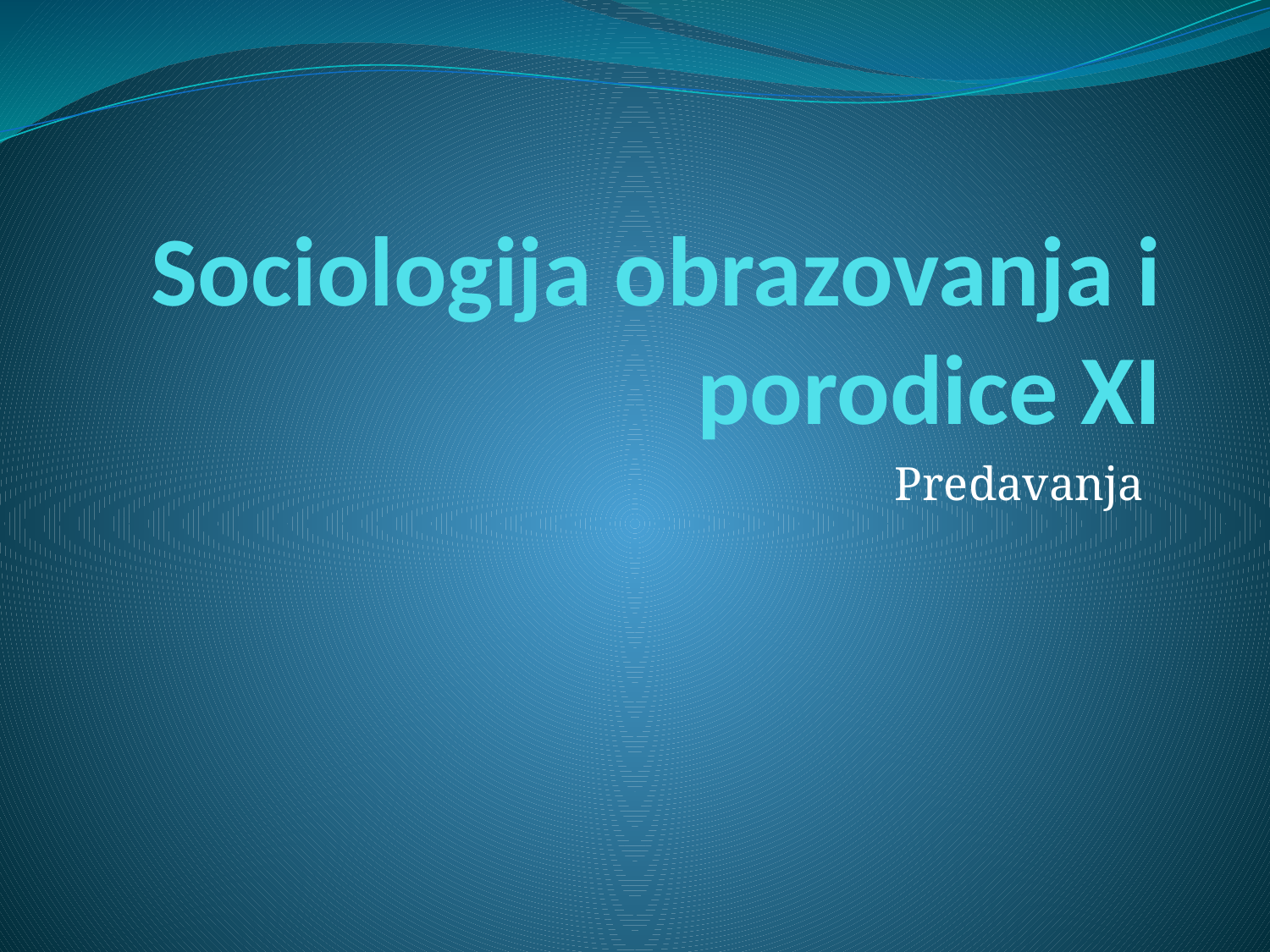

# Sociologija obrazovanja i porodice XI
Predavanja